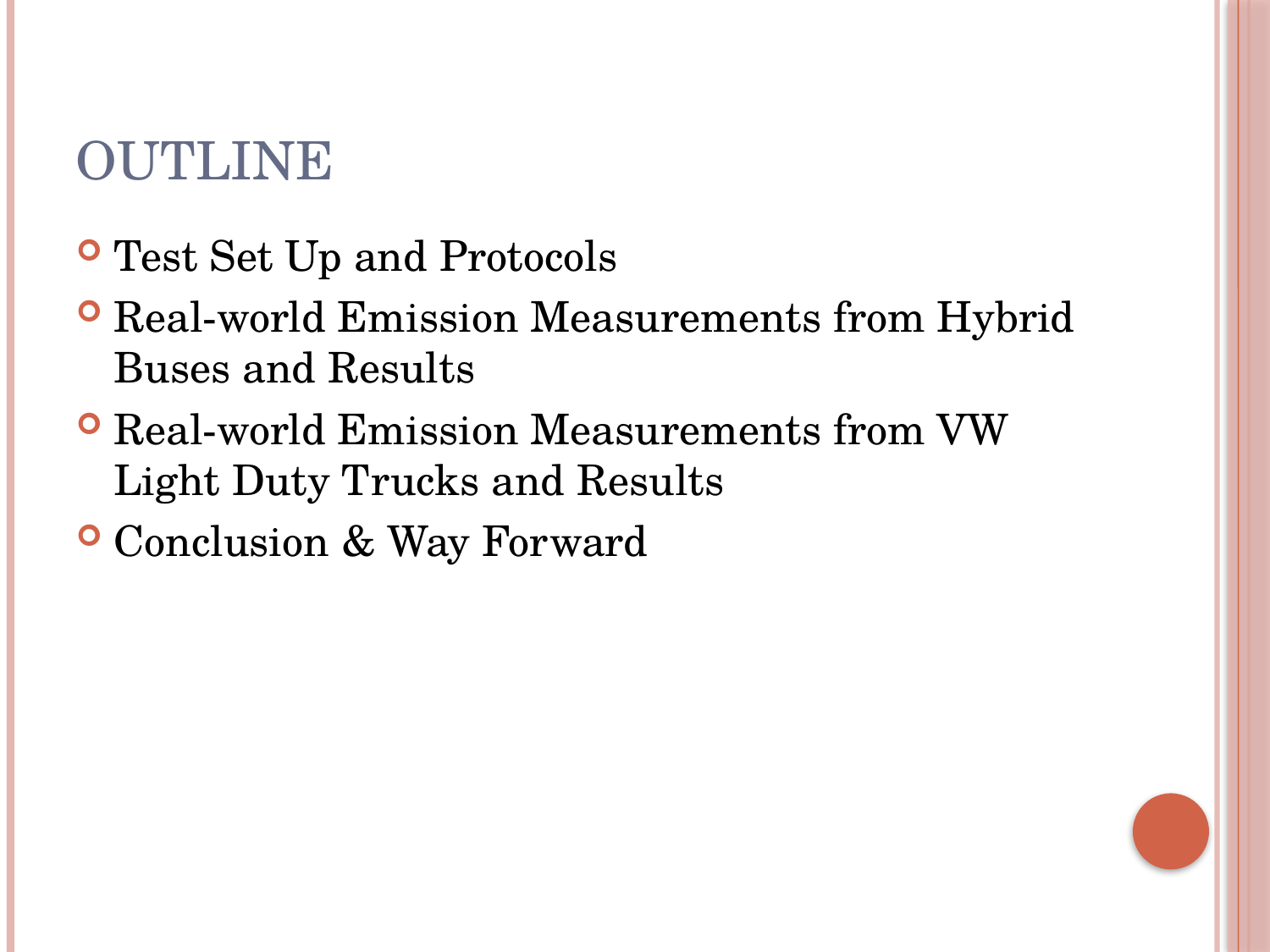

# Outline
Test Set Up and Protocols
Real-world Emission Measurements from Hybrid Buses and Results
Real-world Emission Measurements from VW Light Duty Trucks and Results
Conclusion & Way Forward